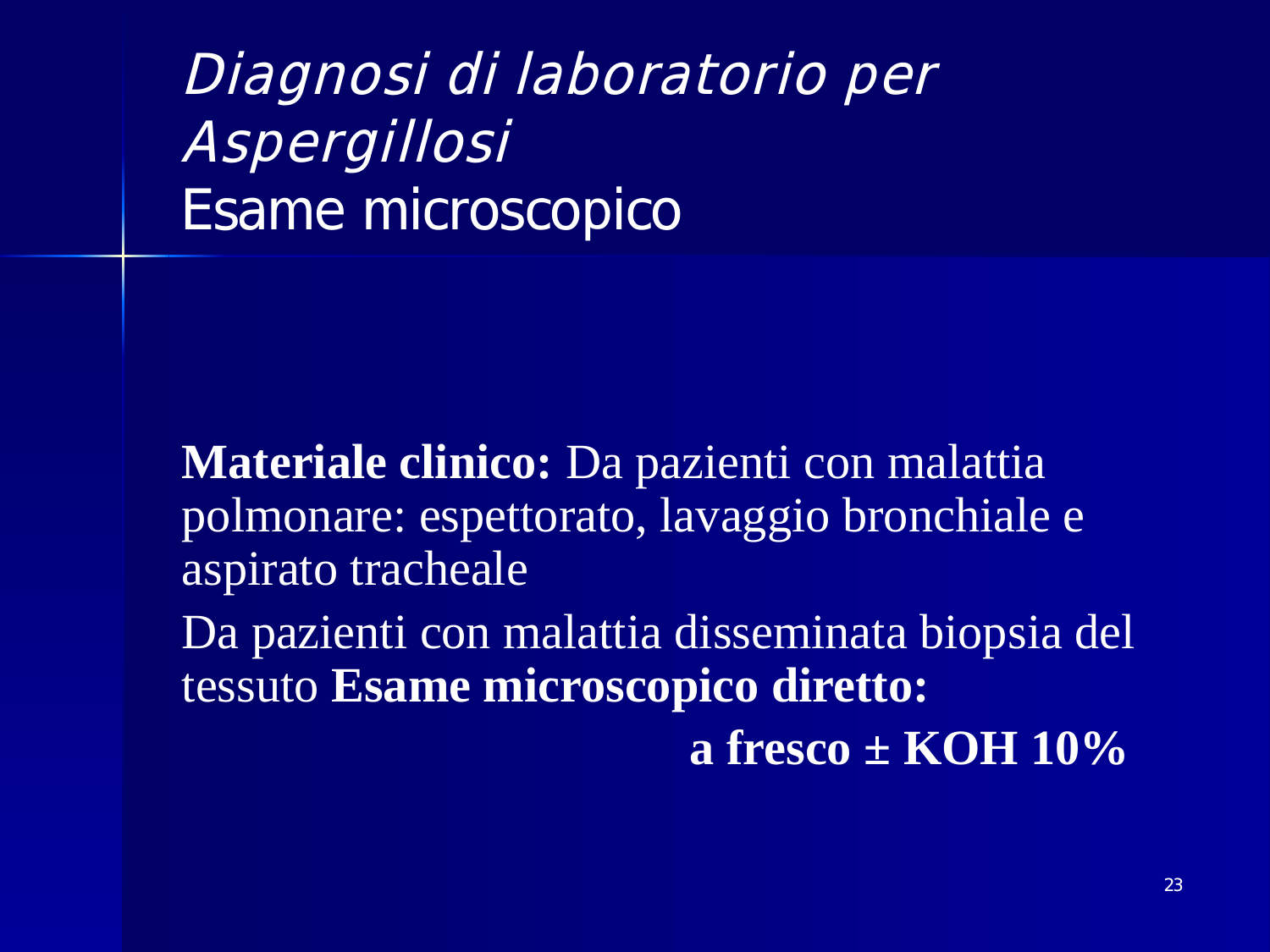

Diagnosi di laboratorio per Aspergillosi
Esame microscopico

Materiale clinico: Da pazienti con malattia polmonare: espettorato, lavaggio bronchiale e aspirato tracheale
Da pazienti con malattia disseminata biopsia del tessuto Esame microscopico diretto:
				a fresco ± KOH 10%

23